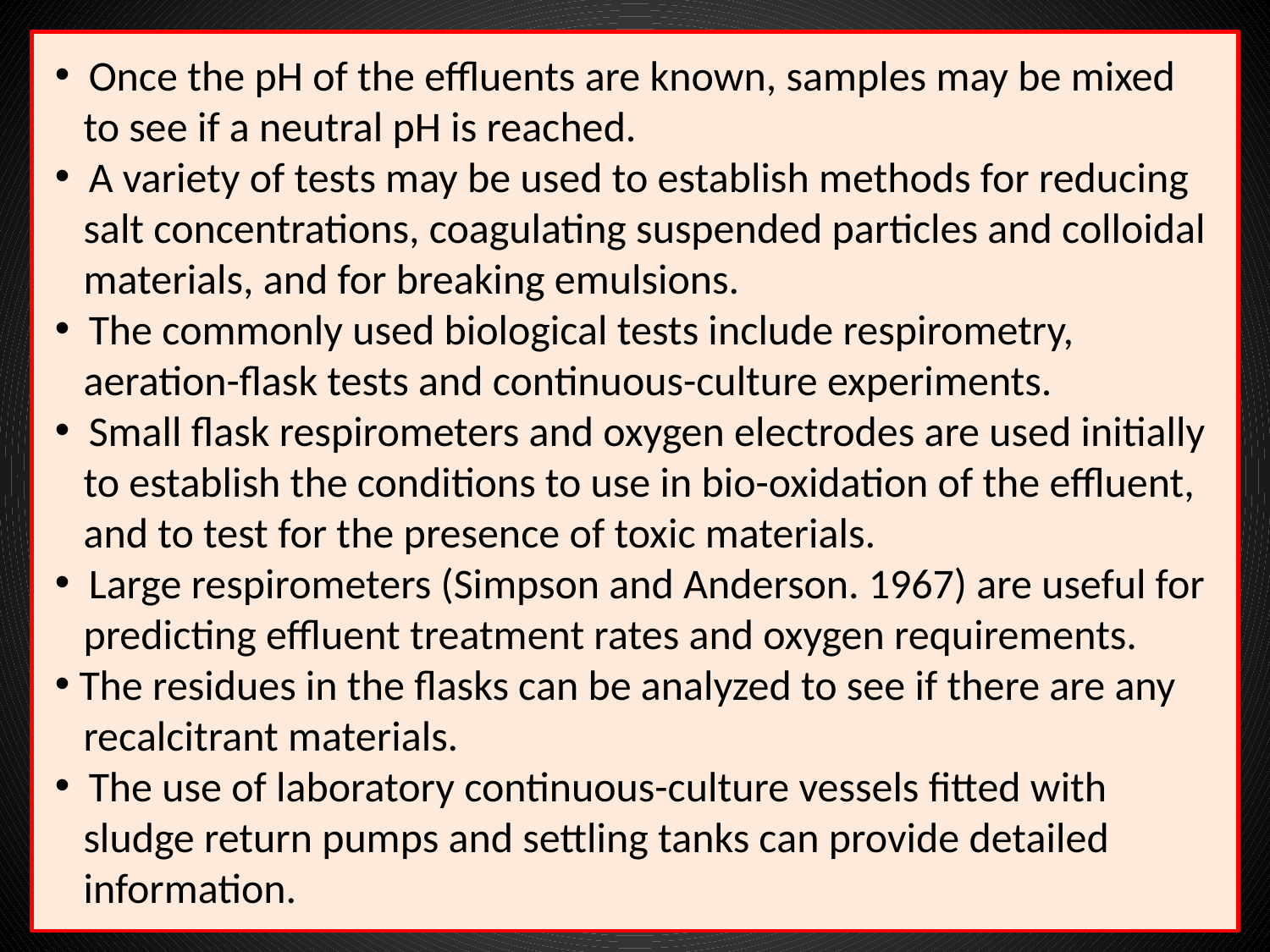

Once the pH of the effluents are known, samples may be mixed
   to see if a neutral pH is reached.
  A variety of tests may be used to establish methods for reducing
   salt concentrations, coagulating suspended particles and colloidal
   materials, and for breaking emulsions.
  The commonly used biological tests include respirometry,
   aeration-flask tests and continuous-culture experiments.
  Small flask respirometers and oxygen electrodes are used initially
   to establish the conditions to use in bio-oxidation of the effluent,
   and to test for the presence of toxic materials.
  Large respirometers (Simpson and Anderson. 1967) are useful for
   predicting effluent treatment rates and oxygen requirements.
 The residues in the flasks can be analyzed to see if there are any
   recalcitrant materials.
  The use of laboratory continuous-culture vessels fitted with
   sludge return pumps and settling tanks can provide detailed
   information.